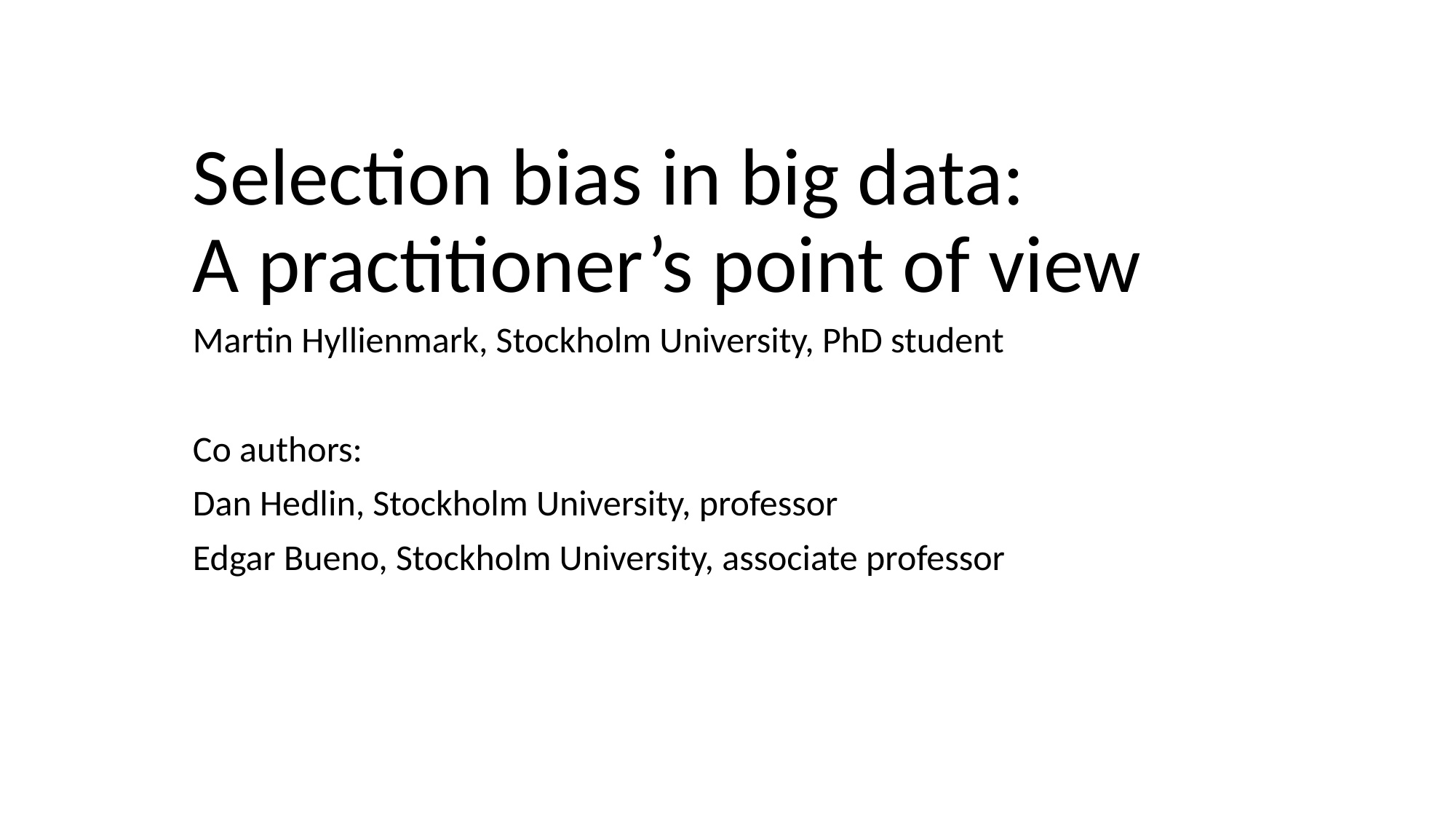

# Selection bias in big data: A practitioner’s point of view
Martin Hyllienmark, Stockholm University, PhD student

Co authors:
Dan Hedlin, Stockholm University, professor
Edgar Bueno, Stockholm University, associate professor